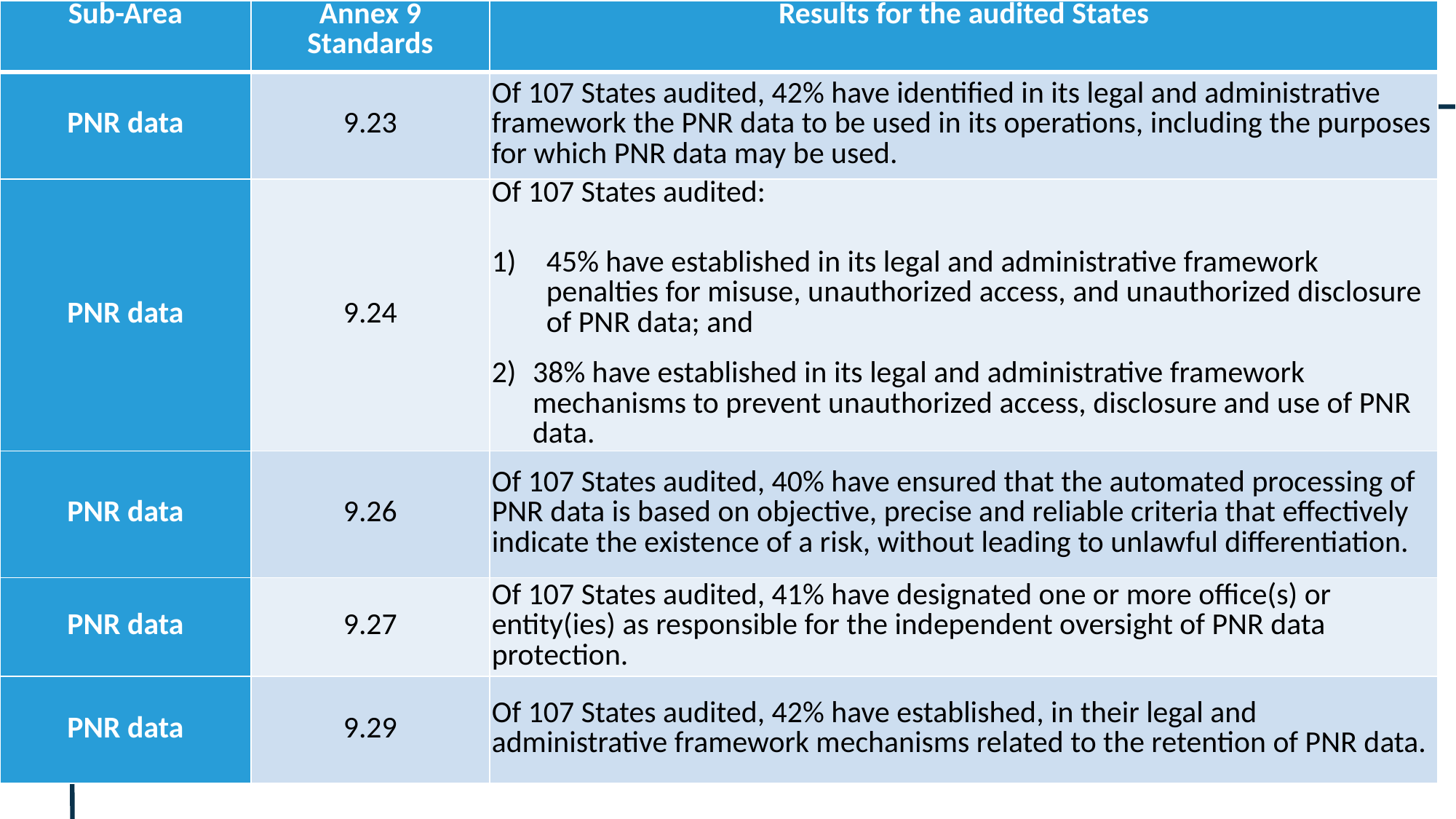

| Sub-Area | Annex 9 Standards | Results for the audited States |
| --- | --- | --- |
| PNR data | 9.23 | Of 107 States audited, 42% have identified in its legal and administrative framework the PNR data to be used in its operations, including the purposes for which PNR data may be used. |
| PNR data | 9.24 | Of 107 States audited: 45% have established in its legal and administrative framework penalties for misuse, unauthorized access, and unauthorized disclosure of PNR data; and 38% have established in its legal and administrative framework mechanisms to prevent unauthorized access, disclosure and use of PNR data. |
| PNR data | 9.26 | Of 107 States audited, 40% have ensured that the automated processing of PNR data is based on objective, precise and reliable criteria that effectively indicate the existence of a risk, without leading to unlawful differentiation. |
| PNR data | 9.27 | Of 107 States audited, 41% have designated one or more office(s) or entity(ies) as responsible for the independent oversight of PNR data protection. |
| PNR data | 9.29 | Of 107 States audited, 42% have established, in their legal and administrative framework mechanisms related to the retention of PNR data. |
#